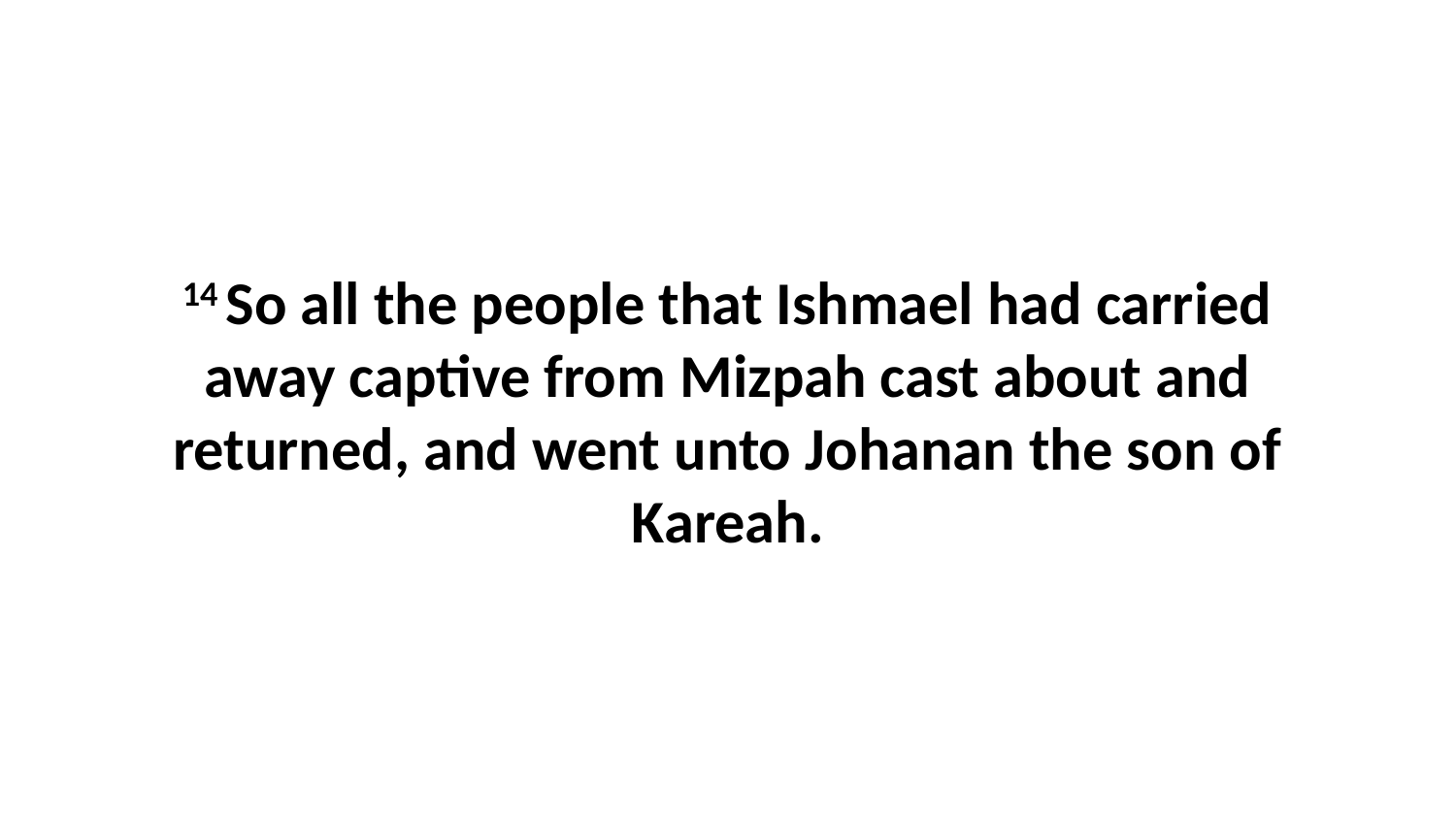

14 So all the people that Ishmael had carried away captive from Mizpah cast about and returned, and went unto Johanan the son of Kareah.